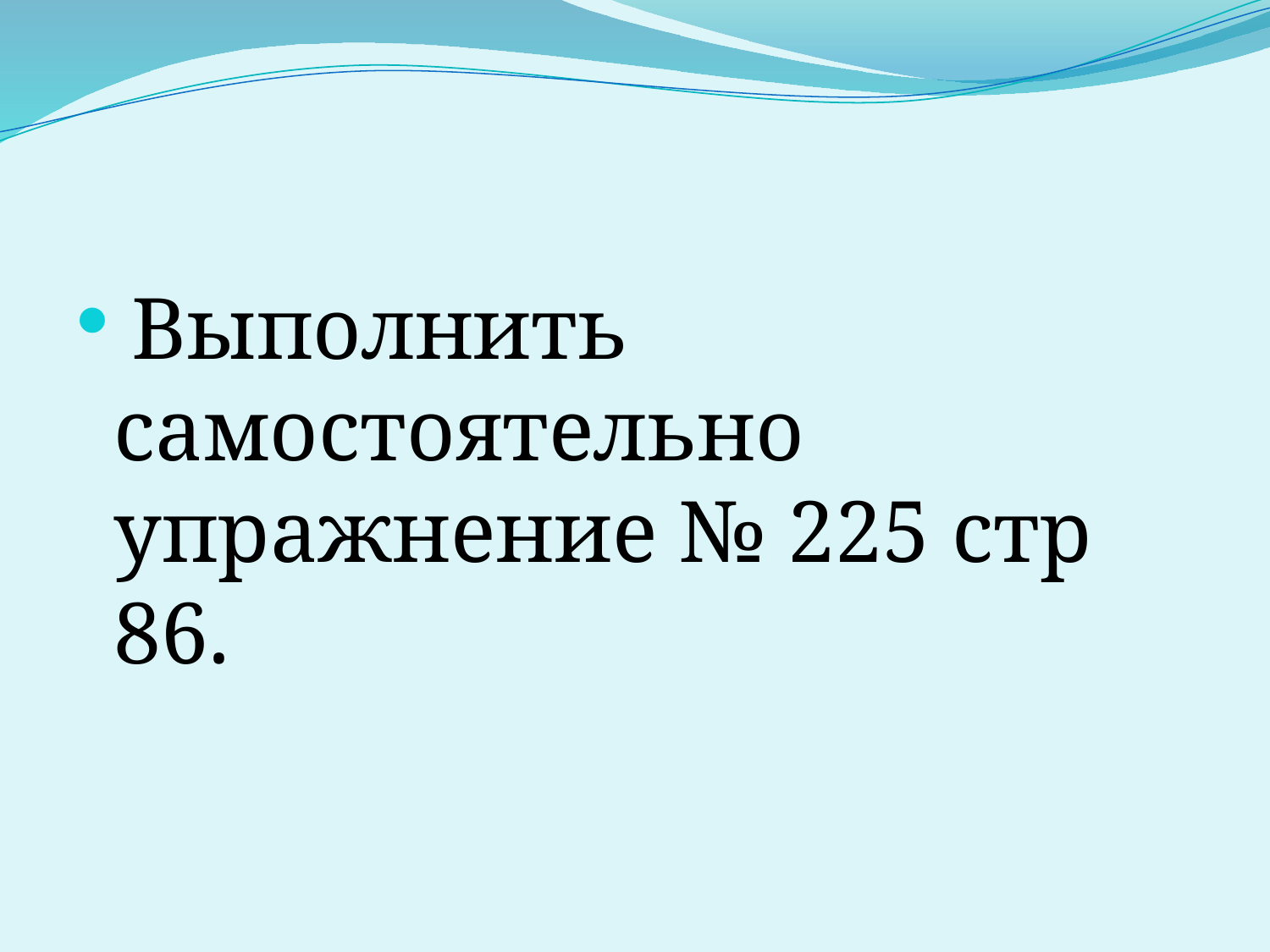

#
 Выполнить самостоятельно упражнение № 225 стр 86.